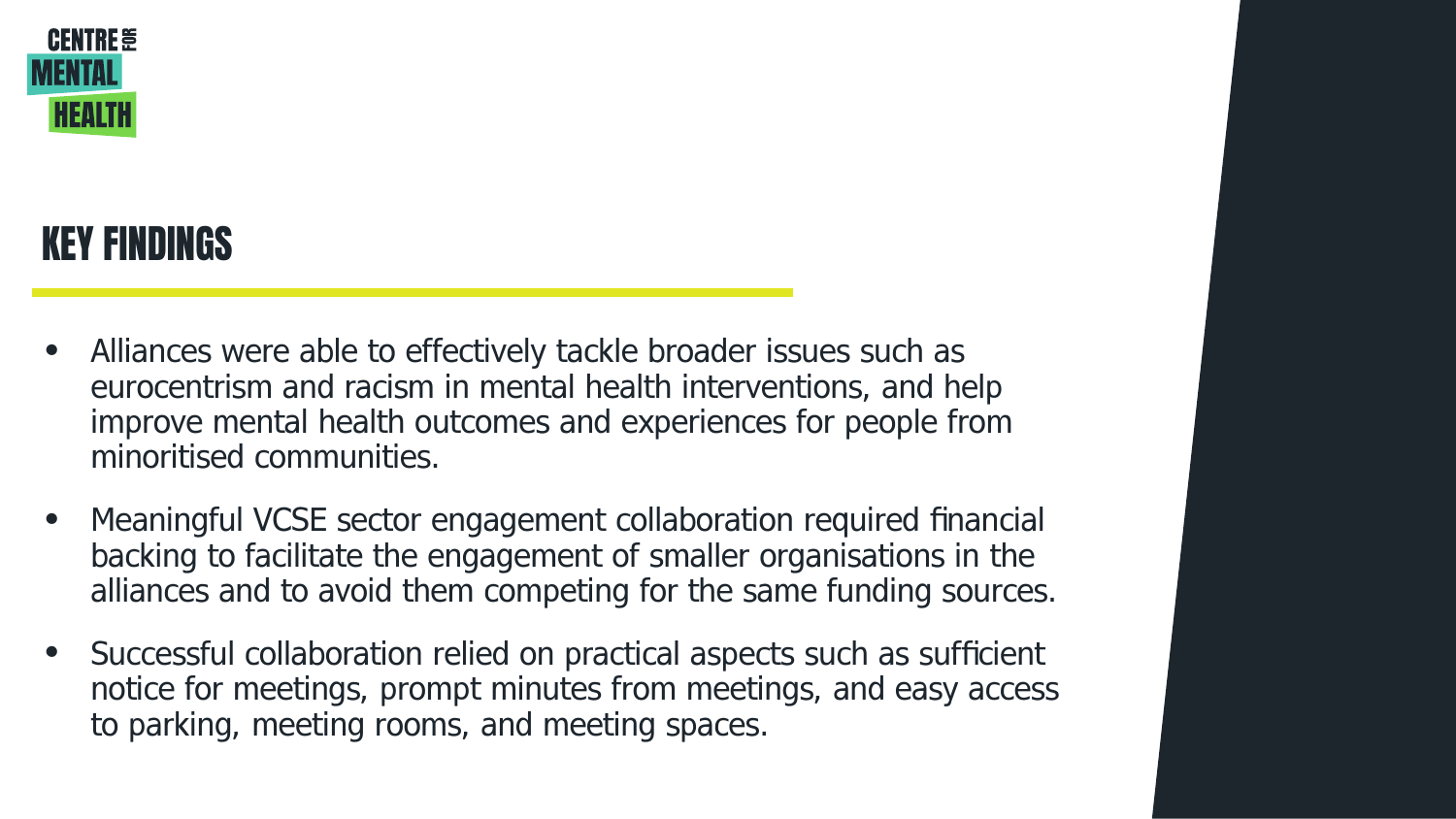

KEY FINDINGS
Alliances were able to effectively tackle broader issues such as eurocentrism and racism in mental health interventions, and help improve mental health outcomes and experiences for people from minoritised communities.
Meaningful VCSE sector engagement collaboration required financial backing to facilitate the engagement of smaller organisations in the alliances and to avoid them competing for the same funding sources.
Successful collaboration relied on practical aspects such as sufficient notice for meetings, prompt minutes from meetings, and easy access to parking, meeting rooms, and meeting spaces.